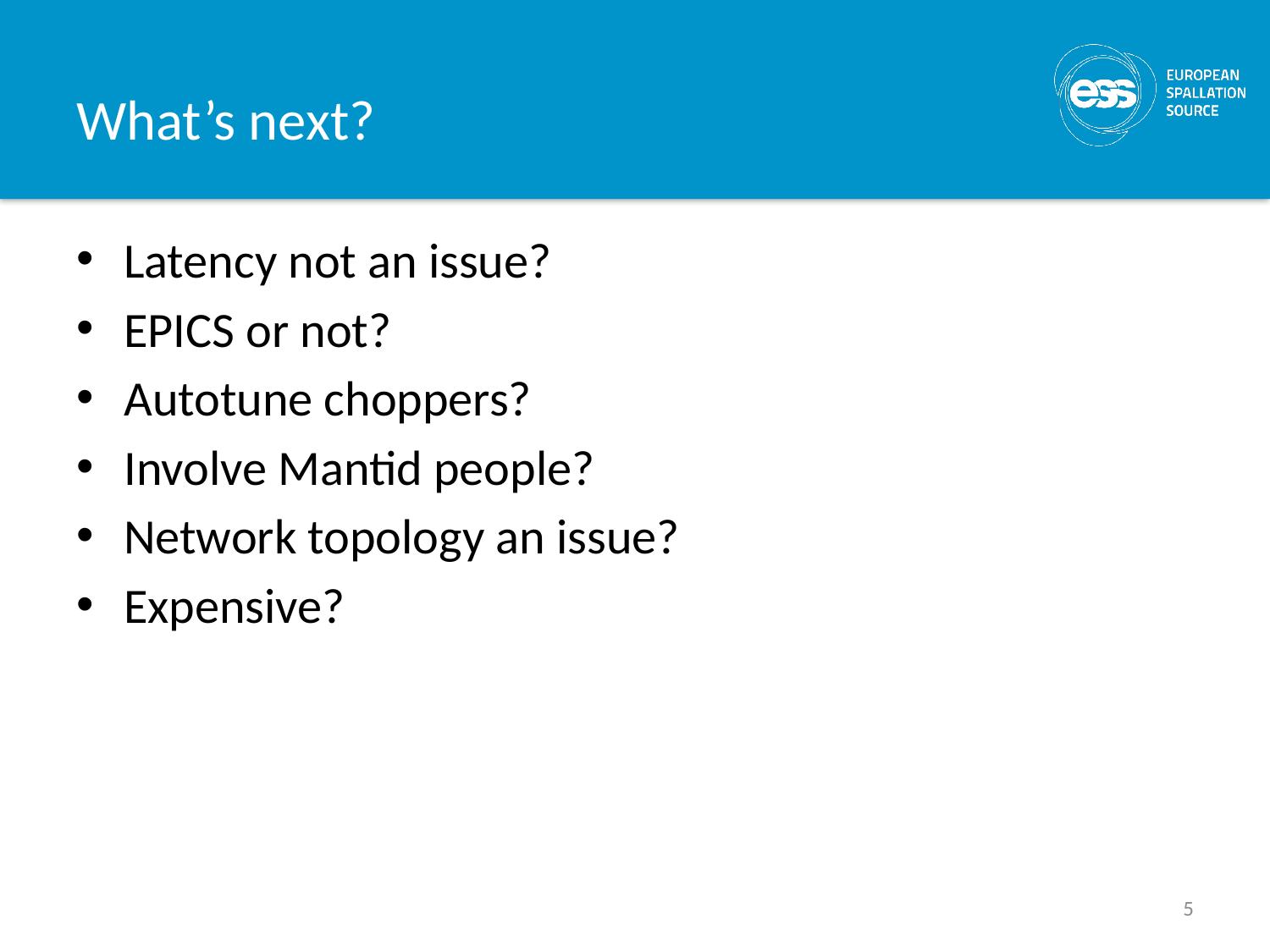

# What’s next?
Latency not an issue?
EPICS or not?
Autotune choppers?
Involve Mantid people?
Network topology an issue?
Expensive?

5